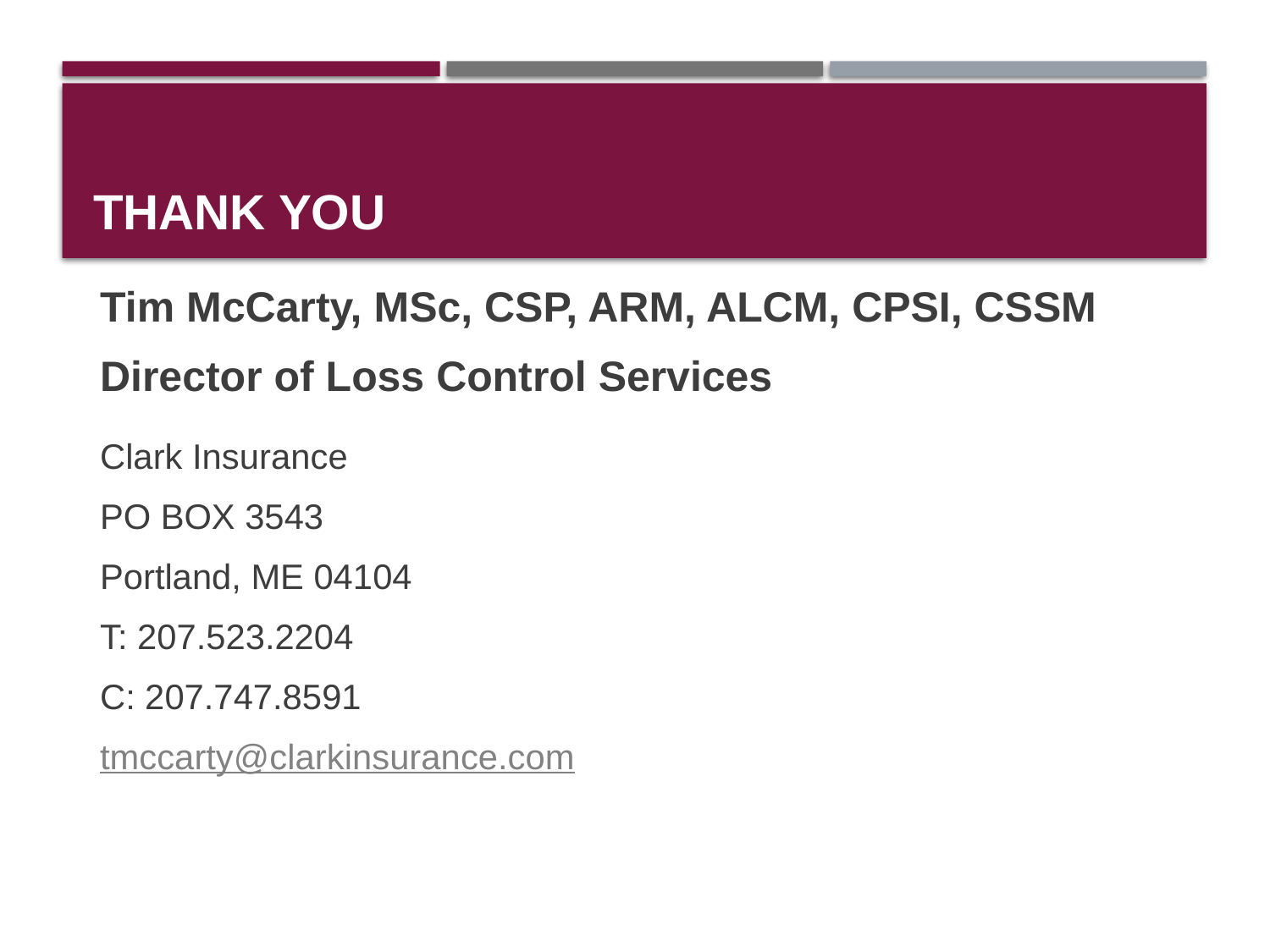

# Thank you
Tim McCarty, MSc, CSP, ARM, ALCM, CPSI, CSSM
Director of Loss Control Services
Clark Insurance
PO BOX 3543
Portland, ME 04104
T: 207.523.2204
C: 207.747.8591
tmccarty@clarkinsurance.com